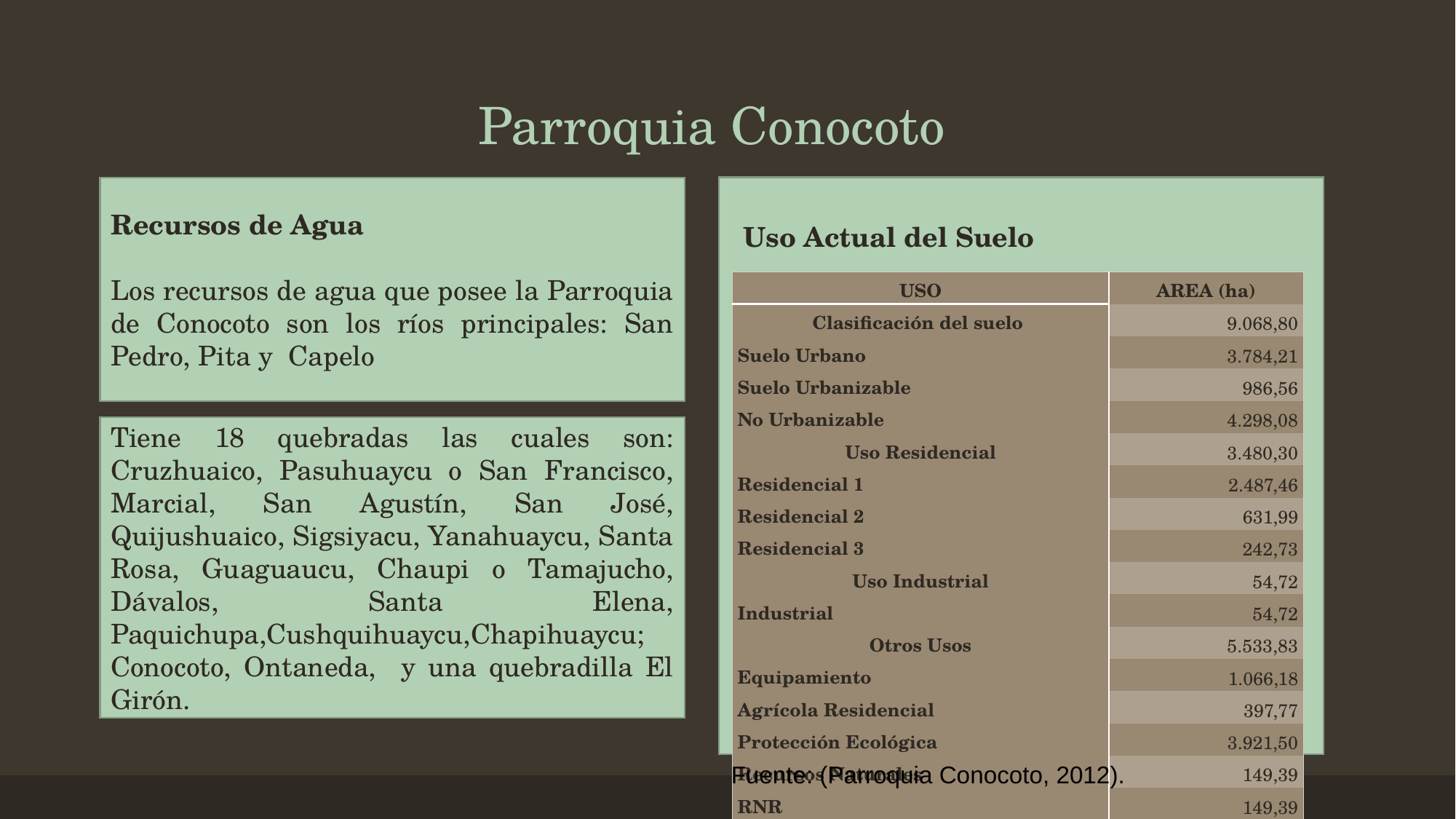

Parroquia Conocoto
Recursos de Agua

Los recursos de agua que posee la Parroquia de Conocoto son los ríos principales: San Pedro, Pita y  Capelo

Uso Actual del Suelo
Fuente: (Parroquia Conocoto, 2012).
| USO | AREA (ha) |
| --- | --- |
| Clasificación del suelo | 9.068,80 |
| Suelo Urbano | 3.784,21 |
| Suelo Urbanizable | 986,56 |
| No Urbanizable | 4.298,08 |
| Uso Residencial | 3.480,30 |
| Residencial 1 | 2.487,46 |
| Residencial 2 | 631,99 |
| Residencial 3 | 242,73 |
| Uso Industrial | 54,72 |
| Industrial | 54,72 |
| Otros Usos | 5.533,83 |
| Equipamiento | 1.066,18 |
| Agrícola Residencial | 397,77 |
| Protección Ecológica | 3.921,50 |
| Recursos Naturales | 149,39 |
| RNR | 149,39 |
| RNNR |  |
| TOTAL | 4.651,28 |
Tiene 18 quebradas las cuales son: Cruzhuaico, Pasuhuaycu o San Francisco, Marcial, San Agustín, San José, Quijushuaico, Sigsiyacu, Yanahuaycu, Santa Rosa, Guaguaucu, Chaupi o Tamajucho, Dávalos, Santa Elena, Paquichupa,Cushquihuaycu,Chapihuaycu; Conocoto, Ontaneda,  y una quebradilla El Girón.
Fuente: (Parroquia Conocoto, 2012).